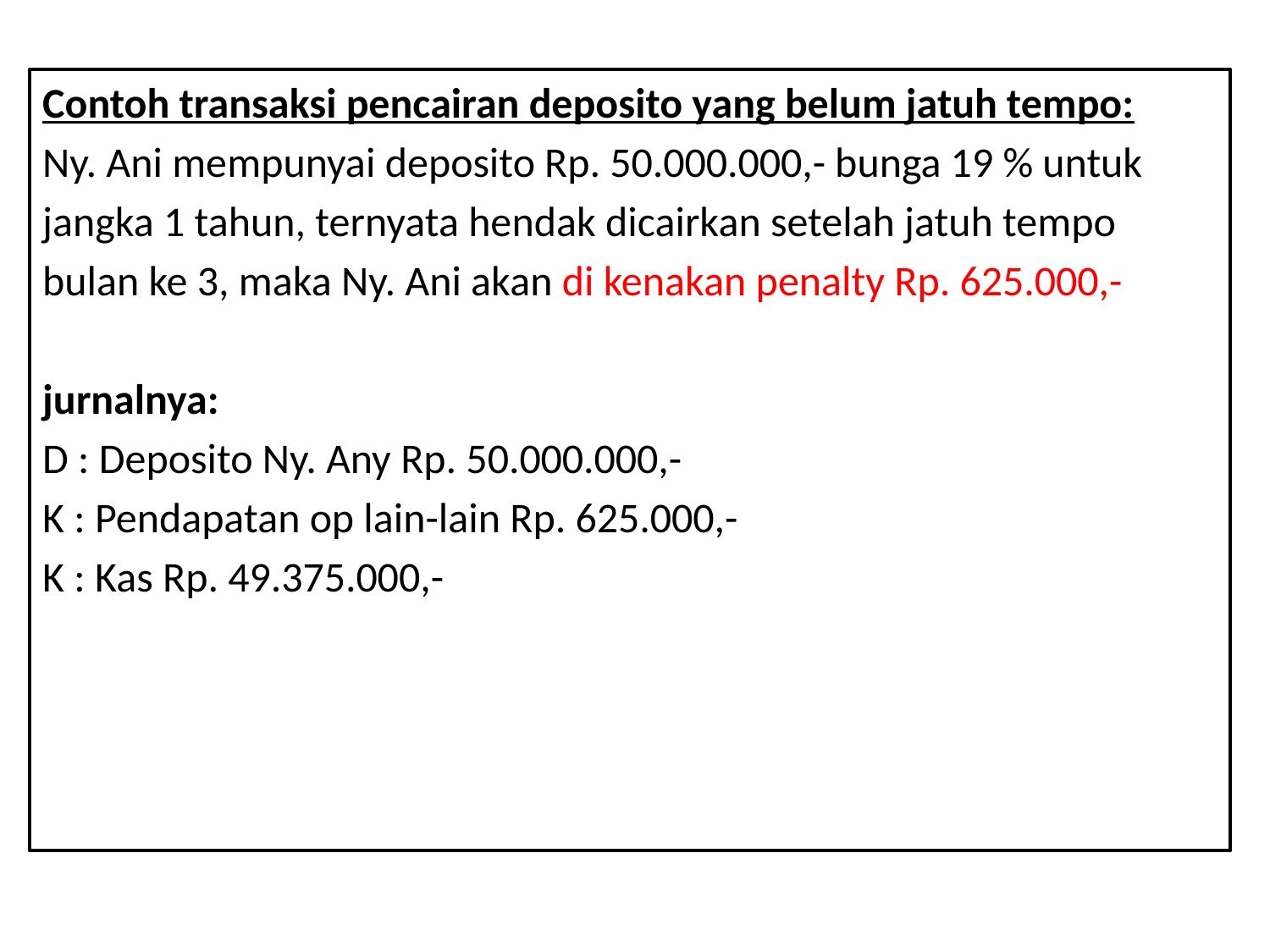

Contoh transaksi pencairan deposito yang belum jatuh tempo:
Ny. Ani mempunyai deposito Rp. 50.000.000,- bunga 19 % untuk
jangka 1 tahun, ternyata hendak dicairkan setelah jatuh tempo
bulan ke 3, maka Ny. Ani akan di kenakan penalty Rp. 625.000,-

jurnalnya:
D : Deposito Ny. Any Rp. 50.000.000,-
K : Pendapatan op lain-lain Rp. 625.000,-
K : Kas Rp. 49.375.000,-